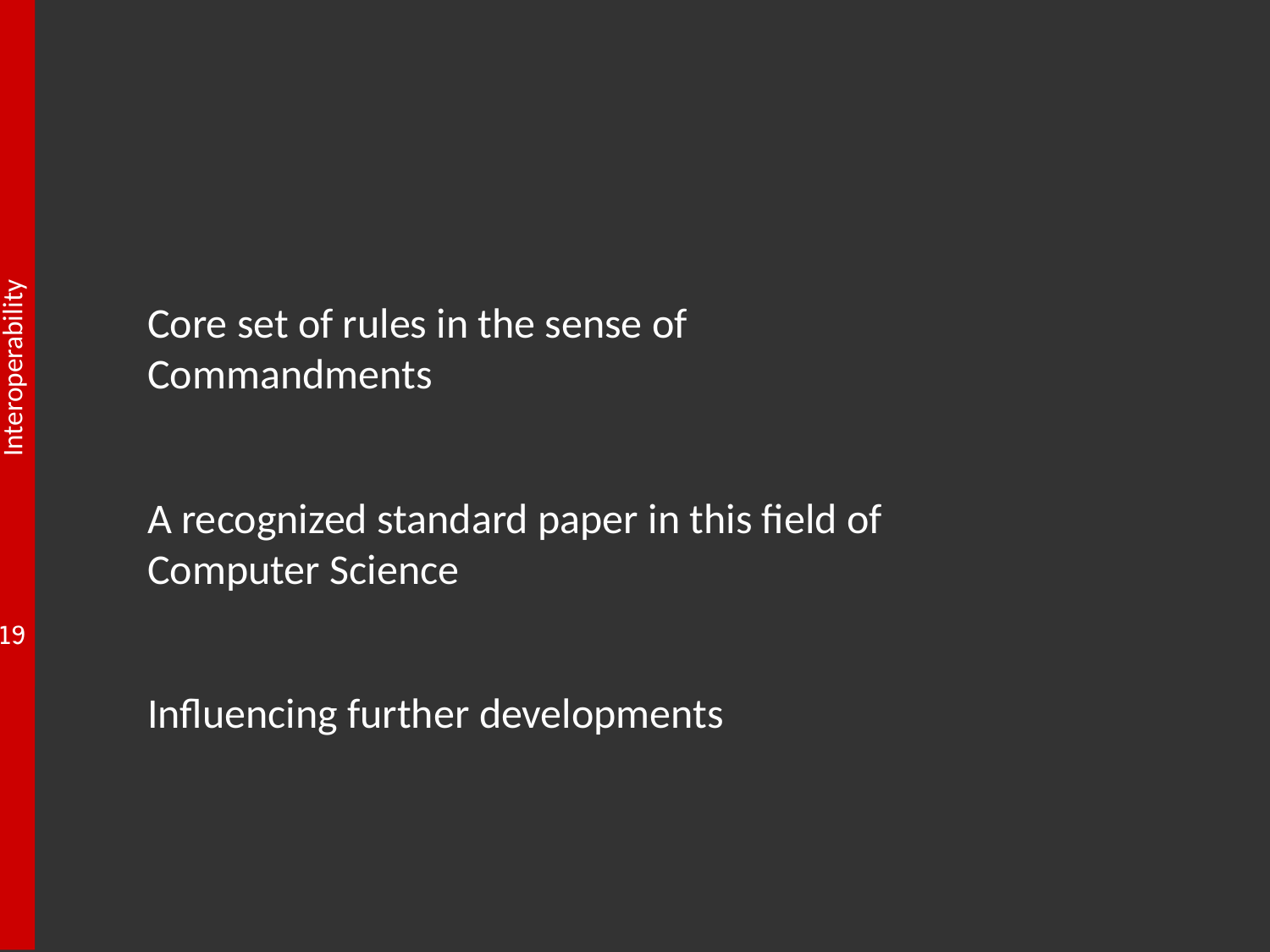

Core set of rules in the sense of Commandments

A recognized standard paper in this field of Computer Science

Influencing further developments